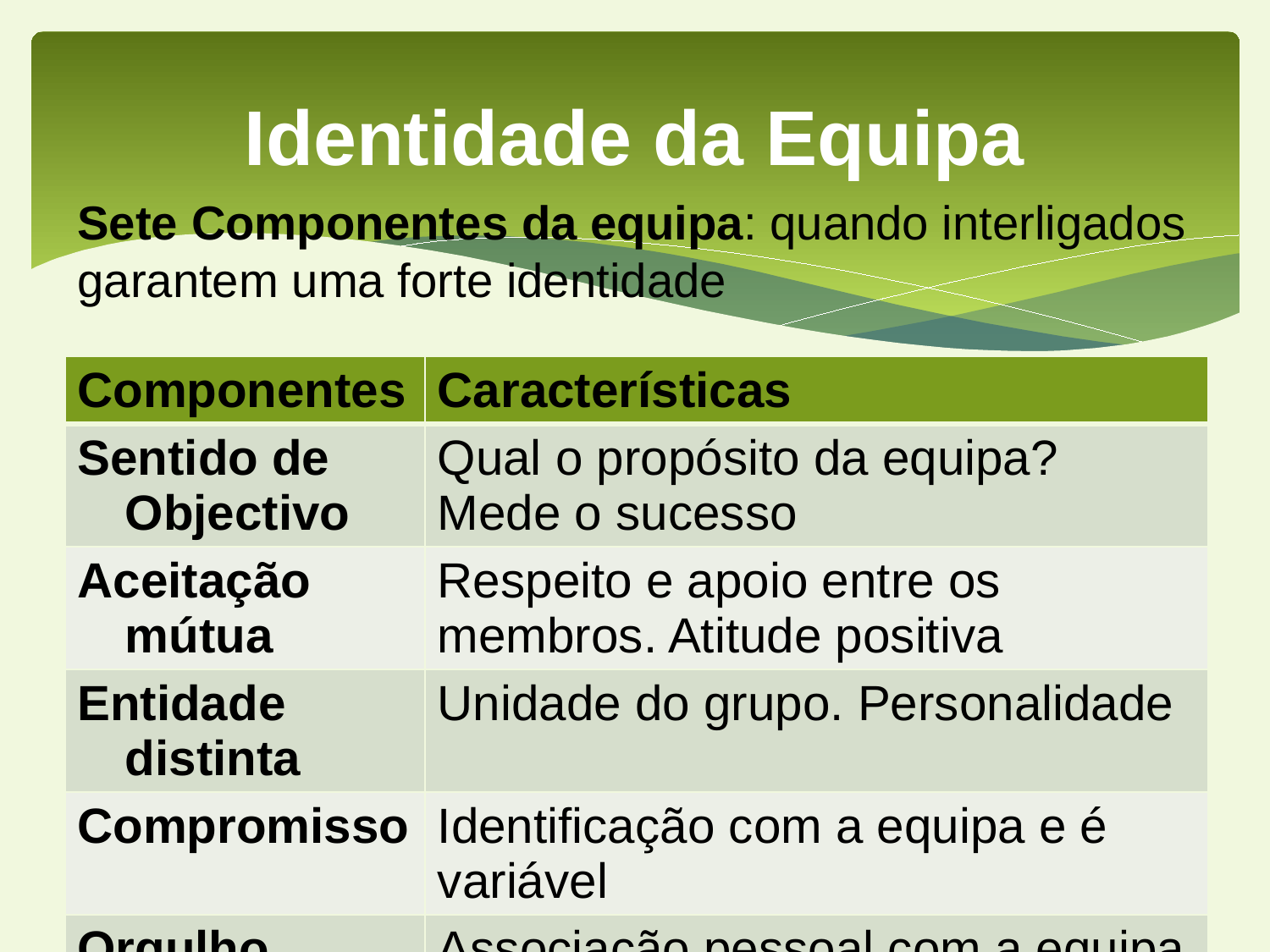

# Identidade da Equipa
Sete Componentes da equipa: quando interligados garantem uma forte identidade
| Componentes | Características |
| --- | --- |
| Sentido de Objectivo | Qual o propósito da equipa? Mede o sucesso |
| Aceitação mútua | Respeito e apoio entre os membros. Atitude positiva |
| Entidade distinta | Unidade do grupo. Personalidade |
| Compromisso | Identificação com a equipa e é variável |
| Orgulho | Associação pessoal com a equipa “Vestir a camisola” |
| Clareza | Papéis e responsabilidades bem definidos |
| Resiliência | Flexibilidade e adaptação |